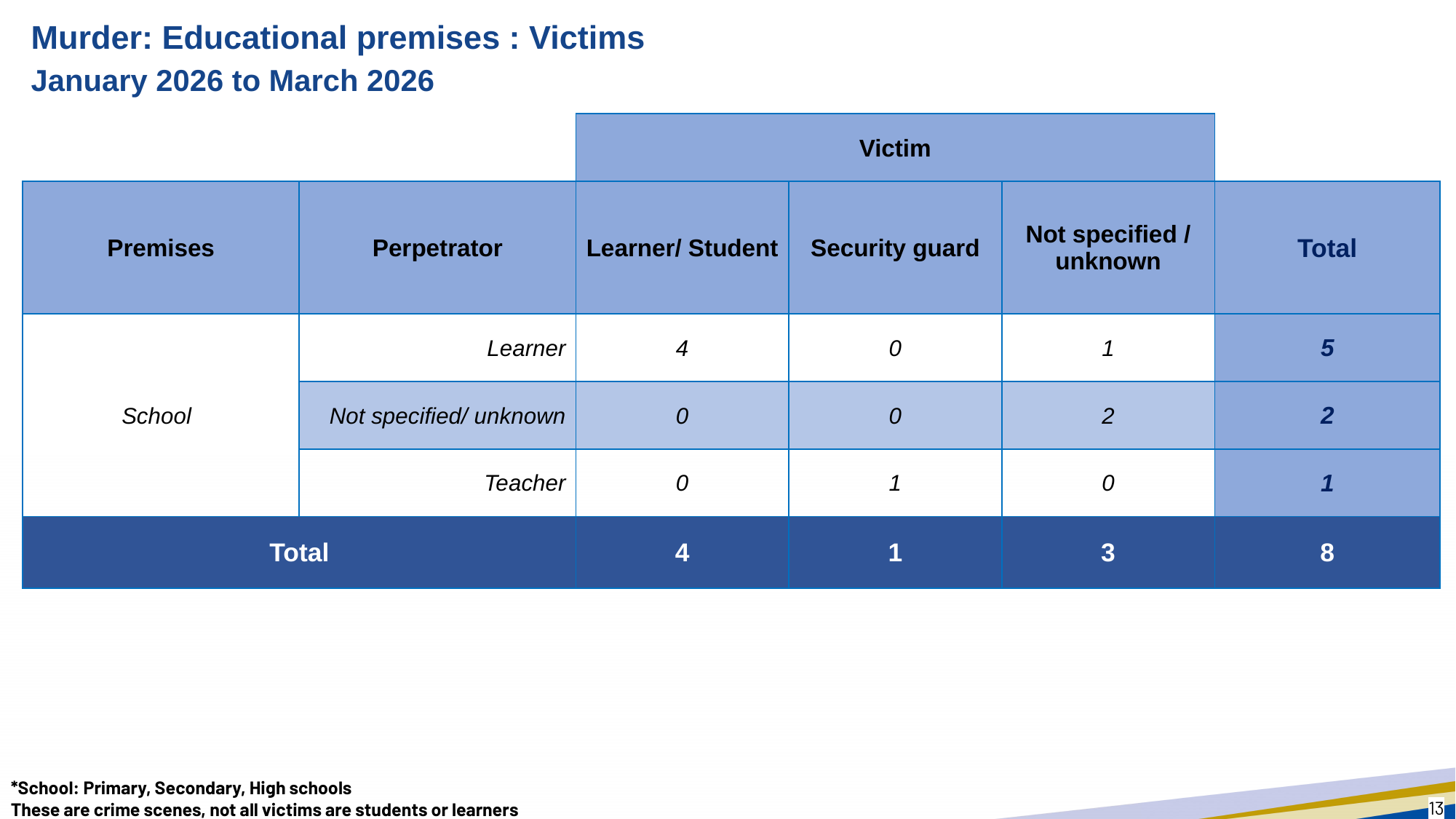

# Murder: Educational premises : Victims
January 2026 to March 2026
|  |  | Victim |  |  |  |
| --- | --- | --- | --- | --- | --- |
| Premises | Perpetrator | Learner/ Student | Security guard | Not specified / unknown | Total |
| School | Learner | 4 | 0 | 1 | 5 |
|  | Not specified/ unknown | 0 | 0 | 2 | 2 |
|  | Teacher | 0 | 1 | 0 | 1 |
| Total |  | 4 | 1 | 3 | 8 |
*School: Primary, Secondary, High schools
These are crime scenes, not all victims are students or learners
13